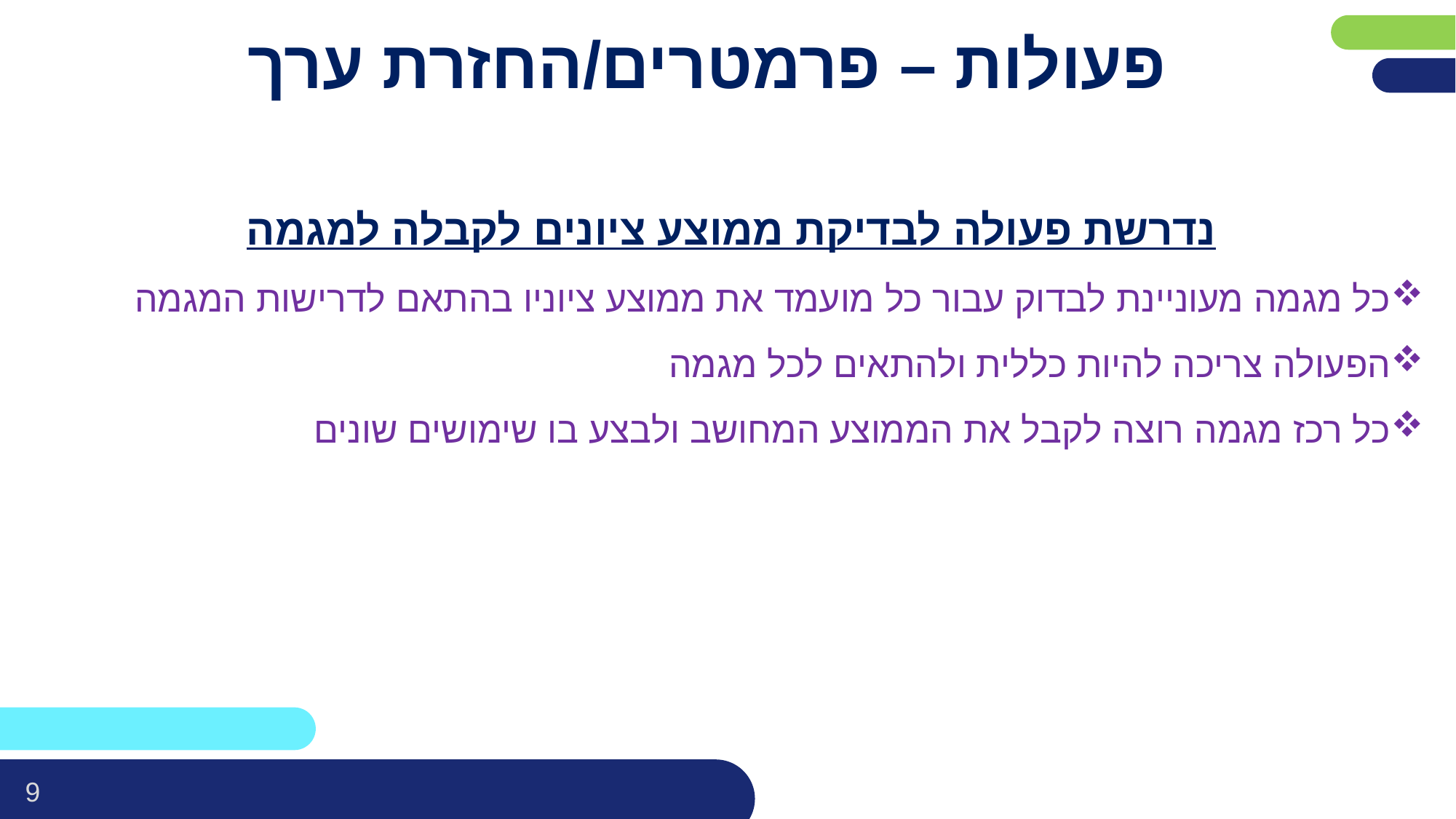

# פעולות – פרמטרים/החזרת ערך
נדרשת פעולה לבדיקת ממוצע ציונים לקבלה למגמה
כל מגמה מעוניינת לבדוק עבור כל מועמד את ממוצע ציוניו בהתאם לדרישות המגמה
הפעולה צריכה להיות כללית ולהתאים לכל מגמה
כל רכז מגמה רוצה לקבל את הממוצע המחושב ולבצע בו שימושים שונים